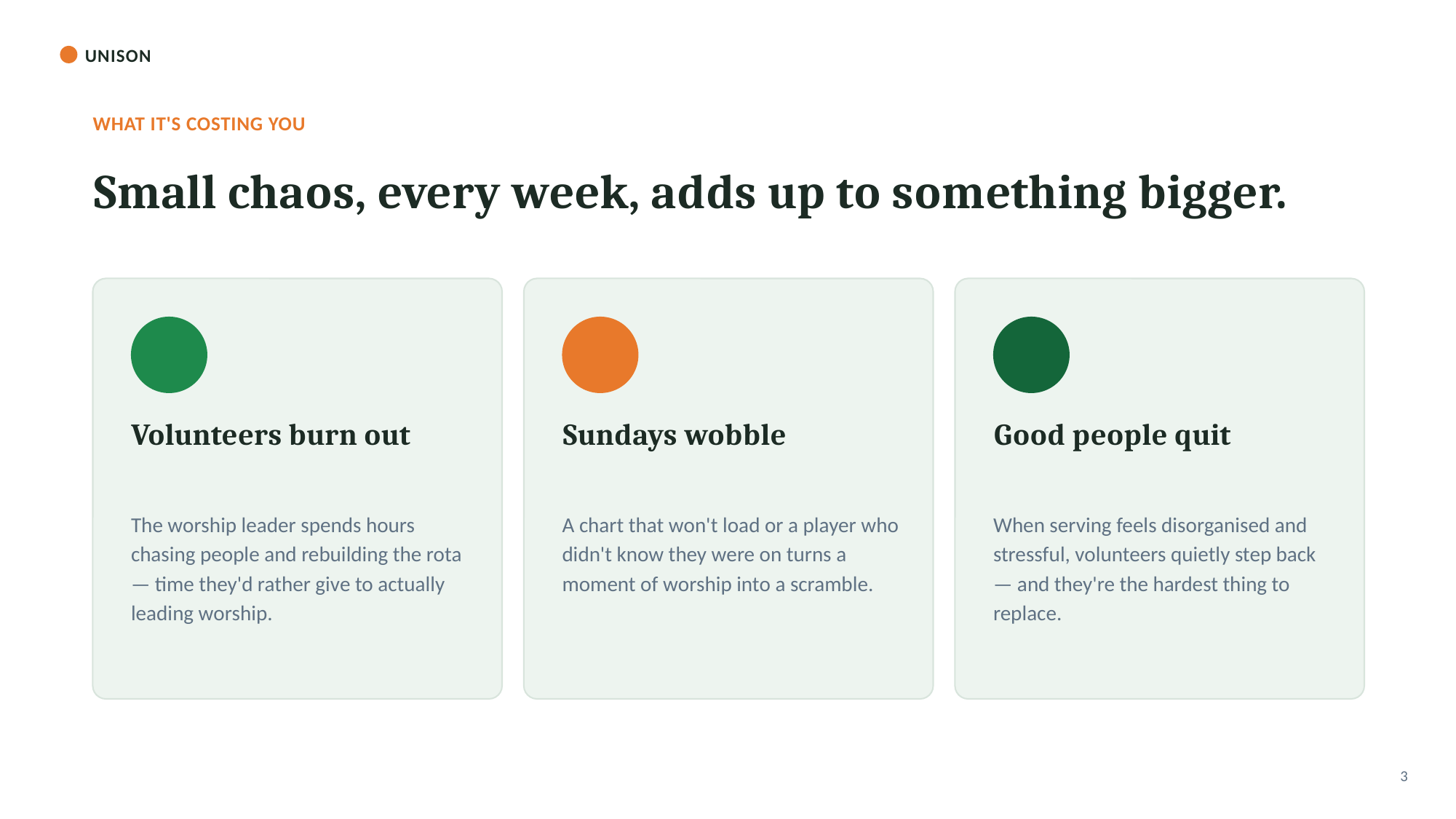

UNISON

WHAT IT'S COSTING YOU
Small chaos, every week, adds up to something bigger.

Volunteers burn out
Sundays wobble
Good people quit
The worship leader spends hours chasing people and rebuilding the rota — time they'd rather give to actually leading worship.
A chart that won't load or a player who didn't know they were on turns a moment of worship into a scramble.
When serving feels disorganised and stressful, volunteers quietly step back — and they're the hardest thing to replace.
3